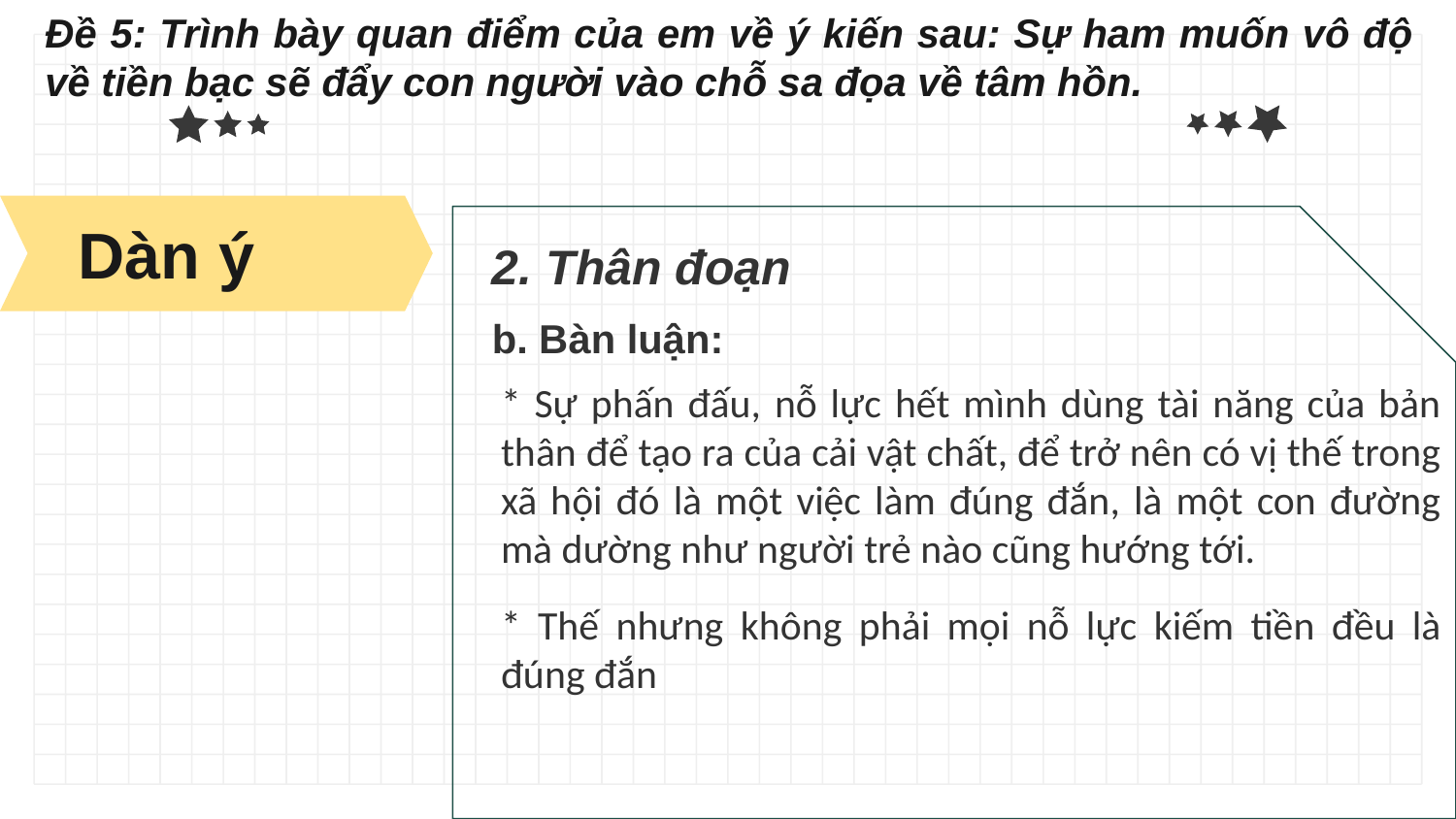

Đề 5: Trình bày quan điểm của em về ý kiến sau: Sự ham muốn vô độ về tiền bạc sẽ đẩy con người vào chỗ sa đọa về tâm hồn.

  Dàn ý

2. Thân đoạn
b. Bàn luận:
* Sự phấn đấu, nỗ lực hết mình dùng tài năng của bản thân để tạo ra của cải vật chất, để trở nên có vị thế trong xã hội đó là một việc làm đúng đắn, là một con đường mà dường như người trẻ nào cũng hướng tới.
* Thế nhưng không phải mọi nỗ lực kiếm tiền đều là đúng đắn